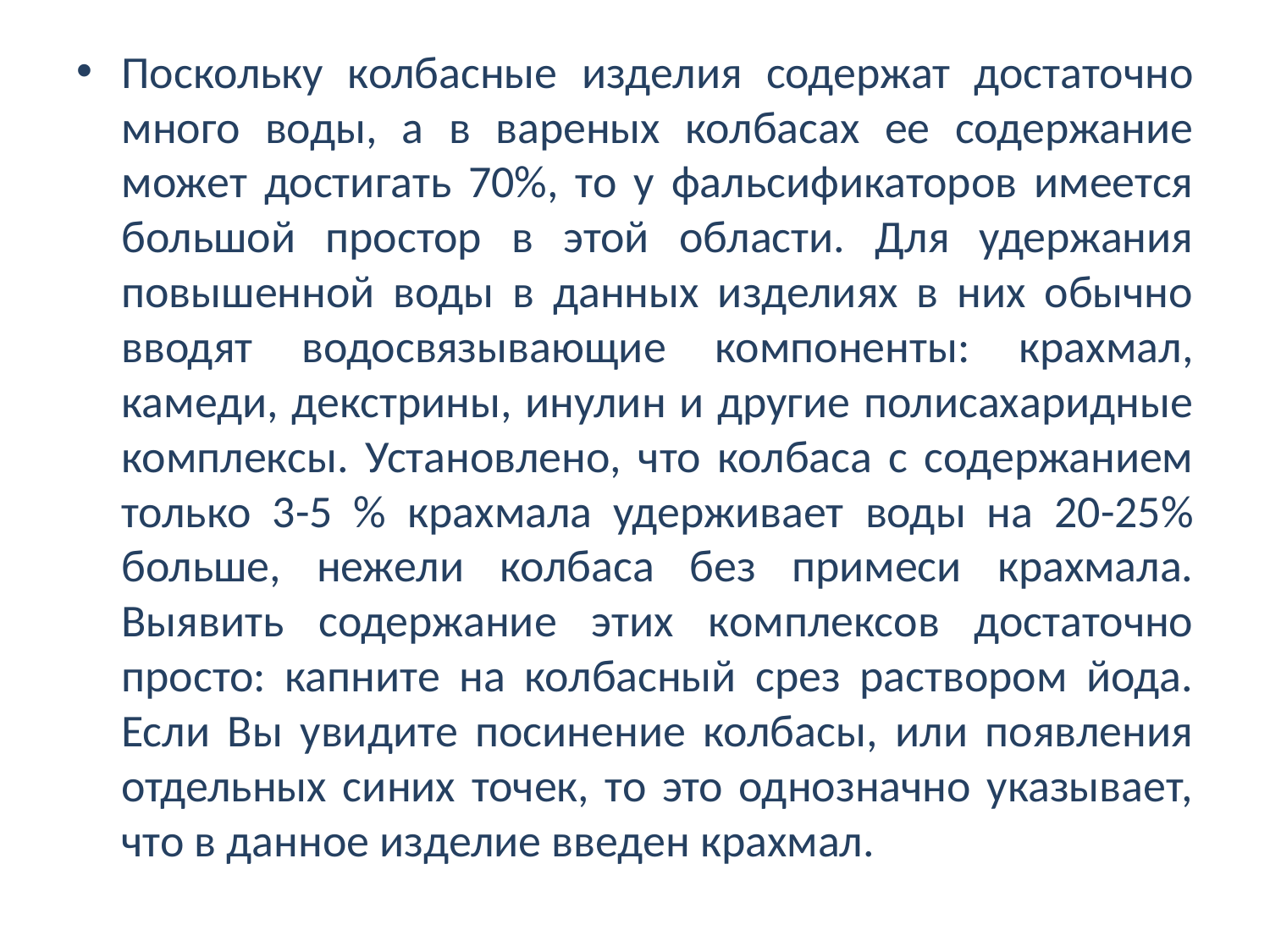

Поскольку колбасные изделия содержат достаточно много воды, а в вареных колбасах ее содержание может достигать 70%, то у фальсификаторов имеется большой простор в этой области. Для удержания повышенной воды в данных изделиях в них обычно вводят водосвязывающие компоненты: крахмал, камеди, декстрины, инулин и другие полисахаридные комплексы. Установлено, что колбаса с содержанием только 3-5 % крахмала удерживает воды на 20-25% больше, нежели колбаса без примеси крахмала. Выявить содержание этих комплексов достаточно просто: капните на колбасный срез раствором йода. Если Вы увидите посинение колбасы, или появления отдельных синих точек, то это однозначно указывает, что в данное изделие введен крахмал.